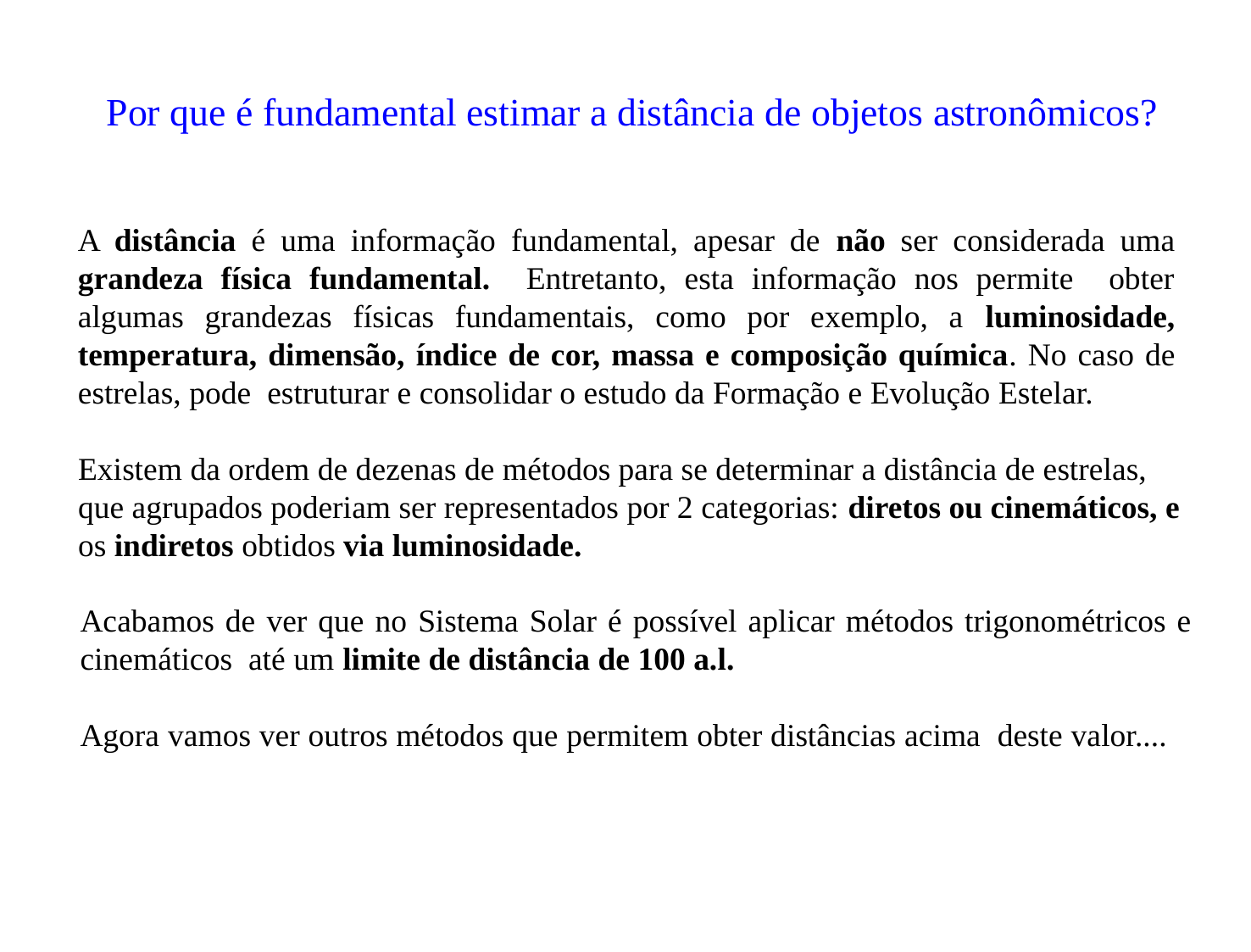

Por que é fundamental estimar a distância de objetos astronômicos?
A distância é uma informação fundamental, apesar de não ser considerada uma grandeza física fundamental.  Entretanto, esta informação nos permite  obter algumas grandezas físicas fundamentais, como por exemplo, a luminosidade, temperatura, dimensão, índice de cor, massa e composição química. No caso de estrelas, pode  estruturar e consolidar o estudo da Formação e Evolução Estelar.
Existem da ordem de dezenas de métodos para se determinar a distância de estrelas, que agrupados poderiam ser representados por 2 categorias: diretos ou cinemáticos, e os indiretos obtidos via luminosidade.
Acabamos de ver que no Sistema Solar é possível aplicar métodos trigonométricos e cinemáticos  até um limite de distância de 100 a.l.

Agora vamos ver outros métodos que permitem obter distâncias acima  deste valor....